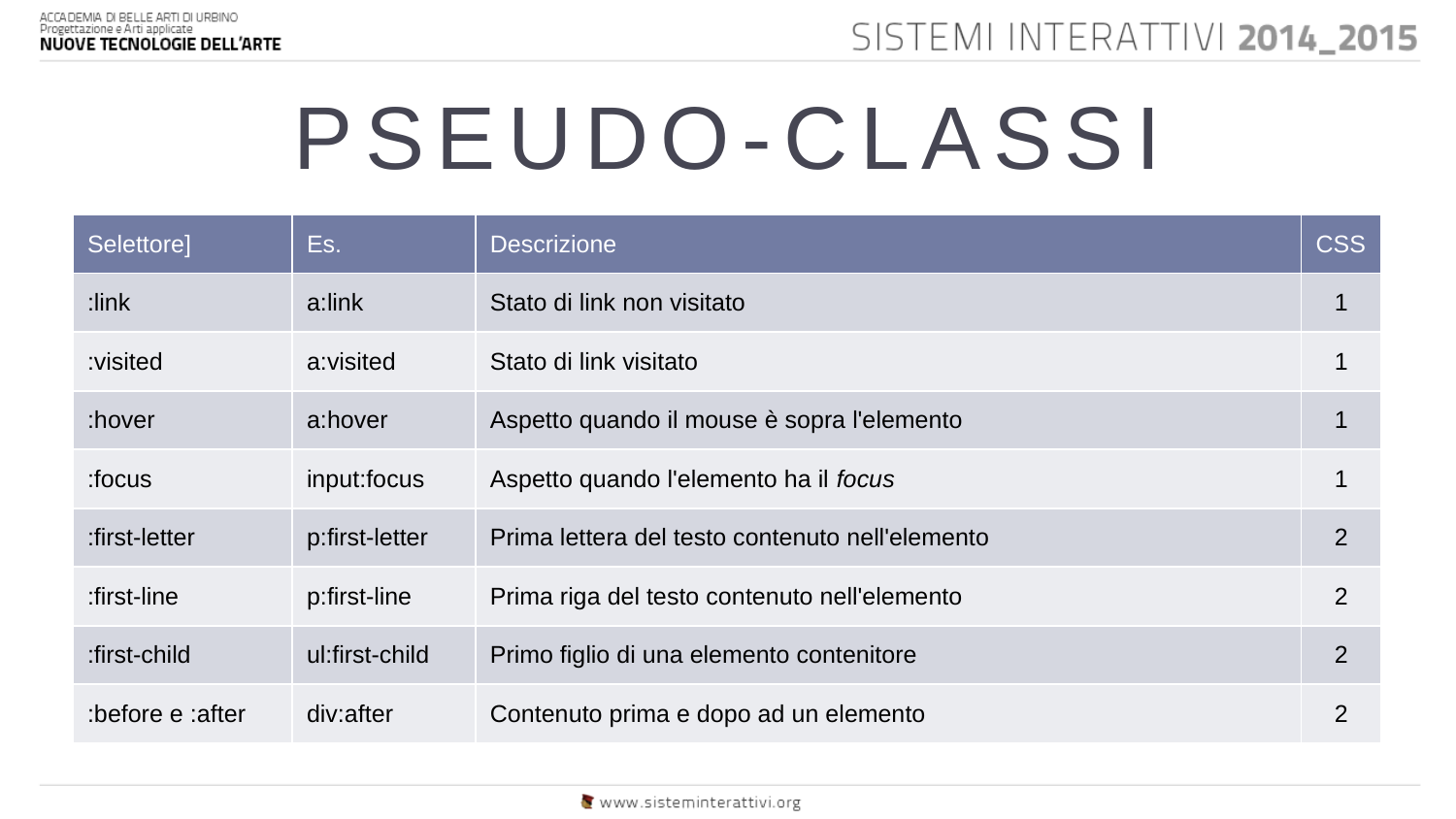

# PSEUDO-CLASSI
| Selettore] | Es. | Descrizione | CSS |
| --- | --- | --- | --- |
| :link | a:link | Stato di link non visitato | 1 |
| :visited | a:visited | Stato di link visitato | 1 |
| :hover | a:hover | Aspetto quando il mouse è sopra l'elemento | 1 |
| :focus | input:focus | Aspetto quando l'elemento ha il focus | 1 |
| :first-letter | p:first-letter | Prima lettera del testo contenuto nell'elemento | 2 |
| :first-line | p:first-line | Prima riga del testo contenuto nell'elemento | 2 |
| :first-child | ul:first-child | Primo figlio di una elemento contenitore | 2 |
| :before e :after | div:after | Contenuto prima e dopo ad un elemento | 2 |